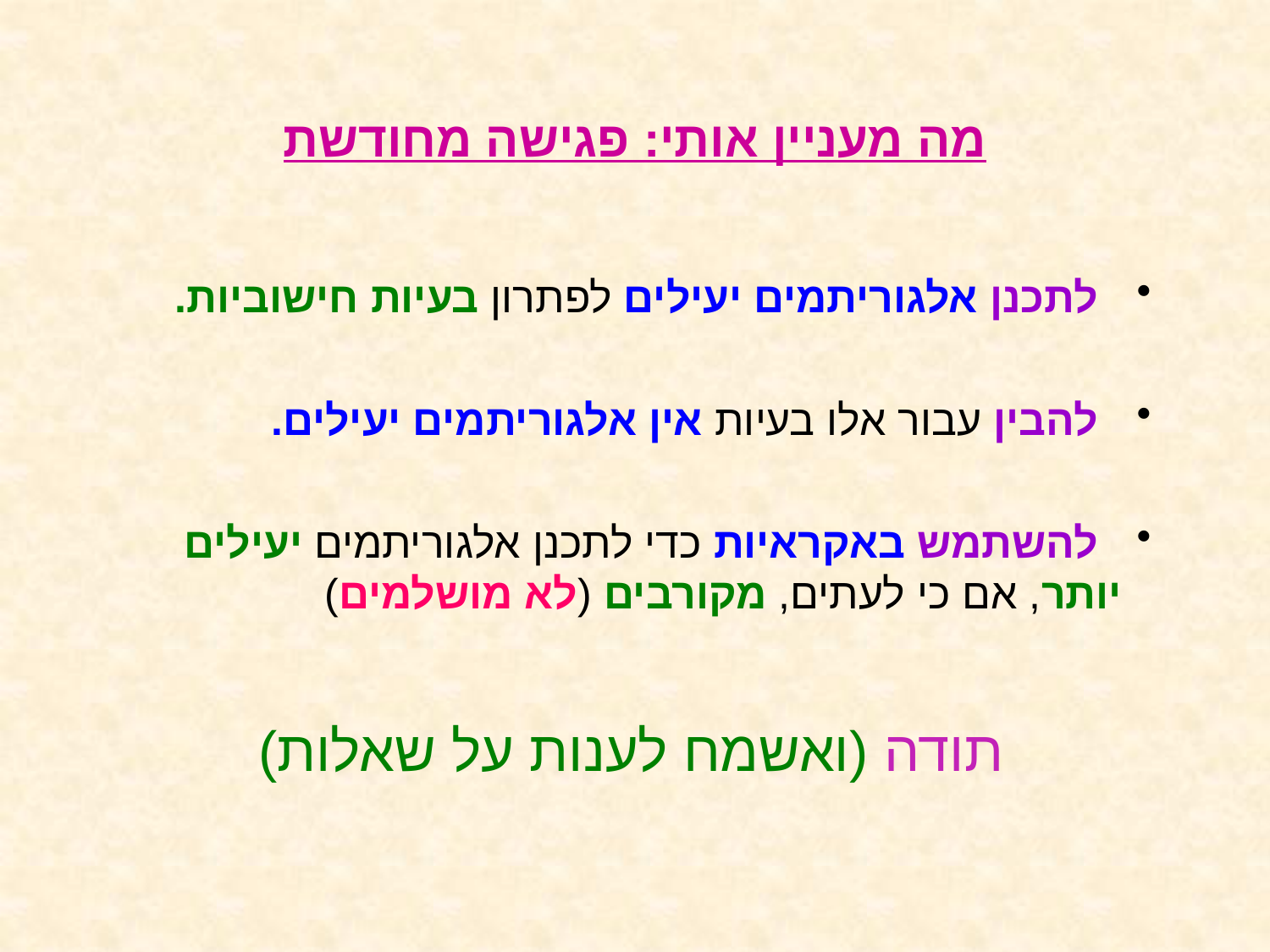

# מה מעניין אותי: פגישה מחודשת
  לתכנן אלגוריתמים יעילים לפתרון בעיות חישוביות.
  להבין עבור אלו בעיות אין אלגוריתמים יעילים.
  להשתמש באקראיות כדי לתכנן אלגוריתמים יעילים יותר, אם כי לעתים, מקורבים (לא מושלמים)
תודה (ואשמח לענות על שאלות)